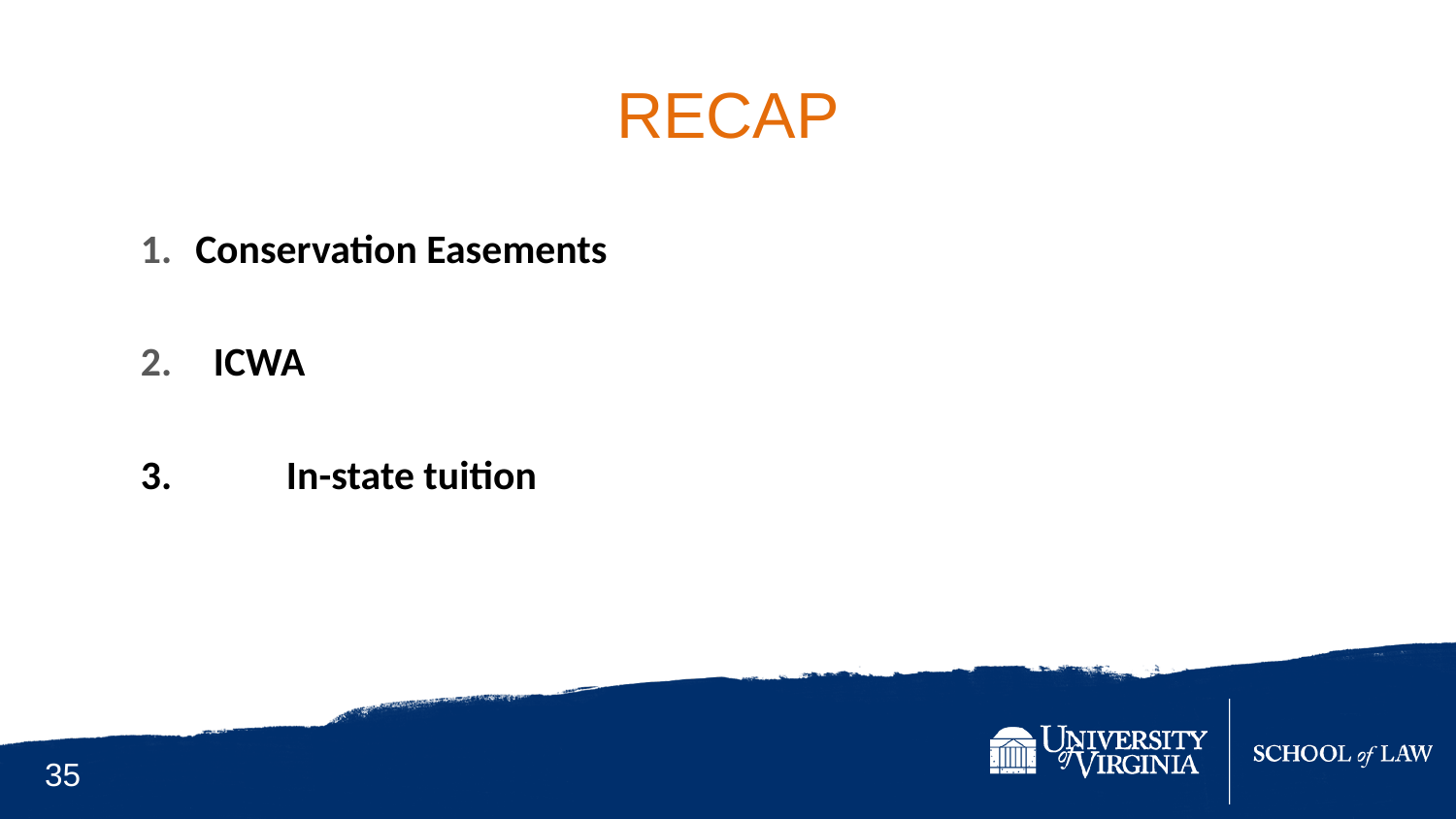

RECAP

Conservation Easements

ICWA

3. 	In-state tuition

35